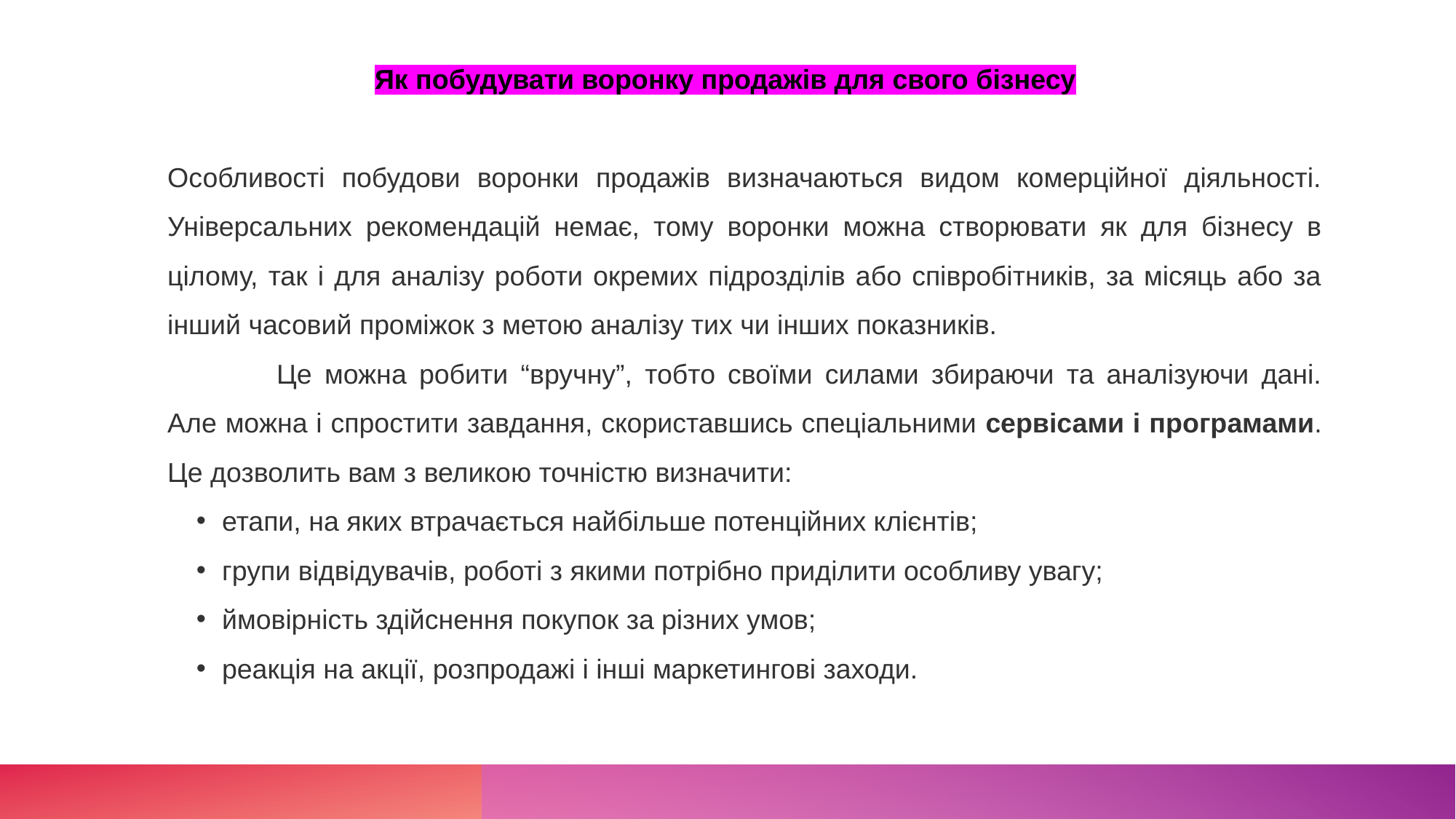

Як побудувати воронку продажів для свого бізнесу

Особливості побудови воронки продажів визначаються видом комерційної діяльності. Універсальних рекомендацій немає, тому воронки можна створювати як для бізнесу в цілому, так і для аналізу роботи окремих підрозділів або співробітників, за місяць або за інший часовий проміжок з метою аналізу тих чи інших показників.
	Це можна робити “вручну”, тобто своїми силами збираючи та аналізуючи дані. Але можна і спростити завдання, скориставшись спеціальними сервісами і програмами. Це дозволить вам з великою точністю визначити:
етапи, на яких втрачається найбільше потенційних клієнтів;
групи відвідувачів, роботі з якими потрібно приділити особливу увагу;
ймовірність здійснення покупок за різних умов;
реакція на акції, розпродажі і інші маркетингові заходи.